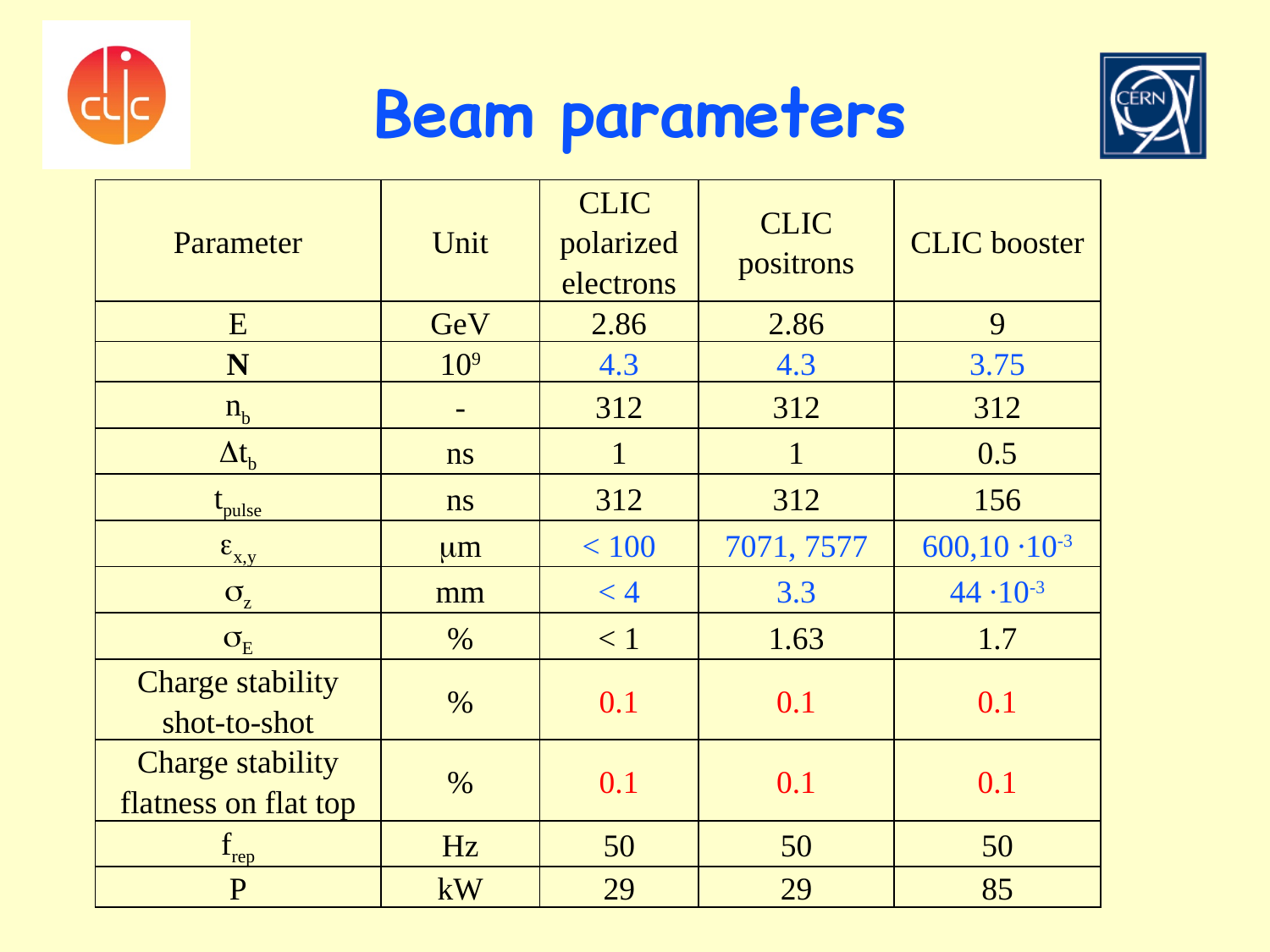

# Beam parameters
| Parameter | Unit | CLIC polarized electrons | CLIC positrons | CLIC booster |
| --- | --- | --- | --- | --- |
| E | GeV | 2.86 | 2.86 | 9 |
| N | 109 | 4.3 | 4.3 | 3.75 |
| nb | - | 312 | 312 | 312 |
| Δtb | ns | 1 | 1 | 0.5 |
| tpulse | ns | 312 | 312 | 156 |
| εx,y | μm | < 100 | 7071, 7577 | 600,10 ∙10-3 |
| σz | mm | < 4 | 3.3 | 44 ∙10-3 |
| σE | % | < 1 | 1.63 | 1.7 |
| Charge stability shot-to-shot | % | 0.1 | 0.1 | 0.1 |
| Charge stability flatness on flat top | % | 0.1 | 0.1 | 0.1 |
| frep | Hz | 50 | 50 | 50 |
| P | kW | 29 | 29 | 85 |